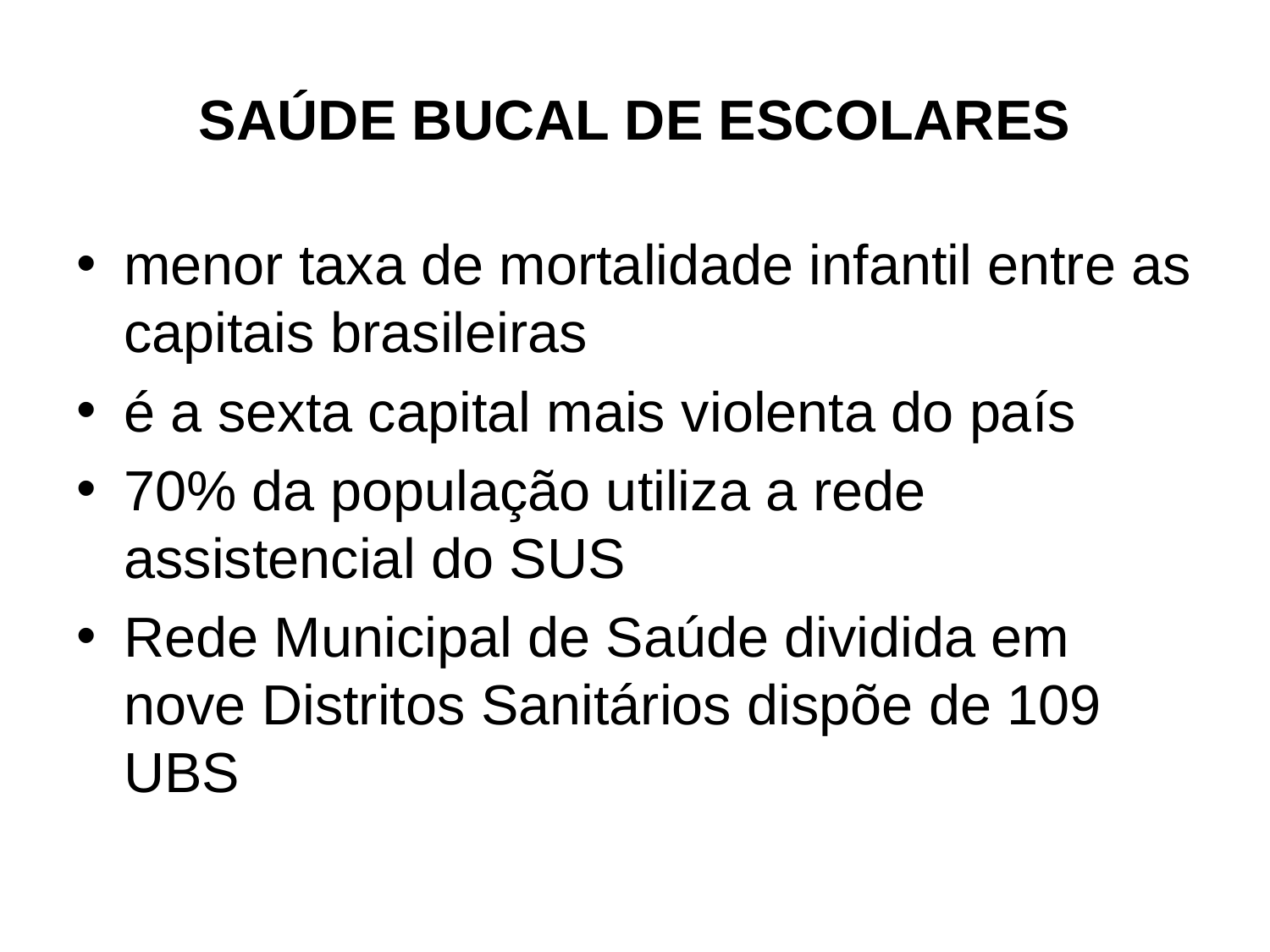

# SAÚDE BUCAL DE ESCOLARES
menor taxa de mortalidade infantil entre as capitais brasileiras
é a sexta capital mais violenta do país
70% da população utiliza a rede assistencial do SUS
Rede Municipal de Saúde dividida em nove Distritos Sanitários dispõe de 109 UBS